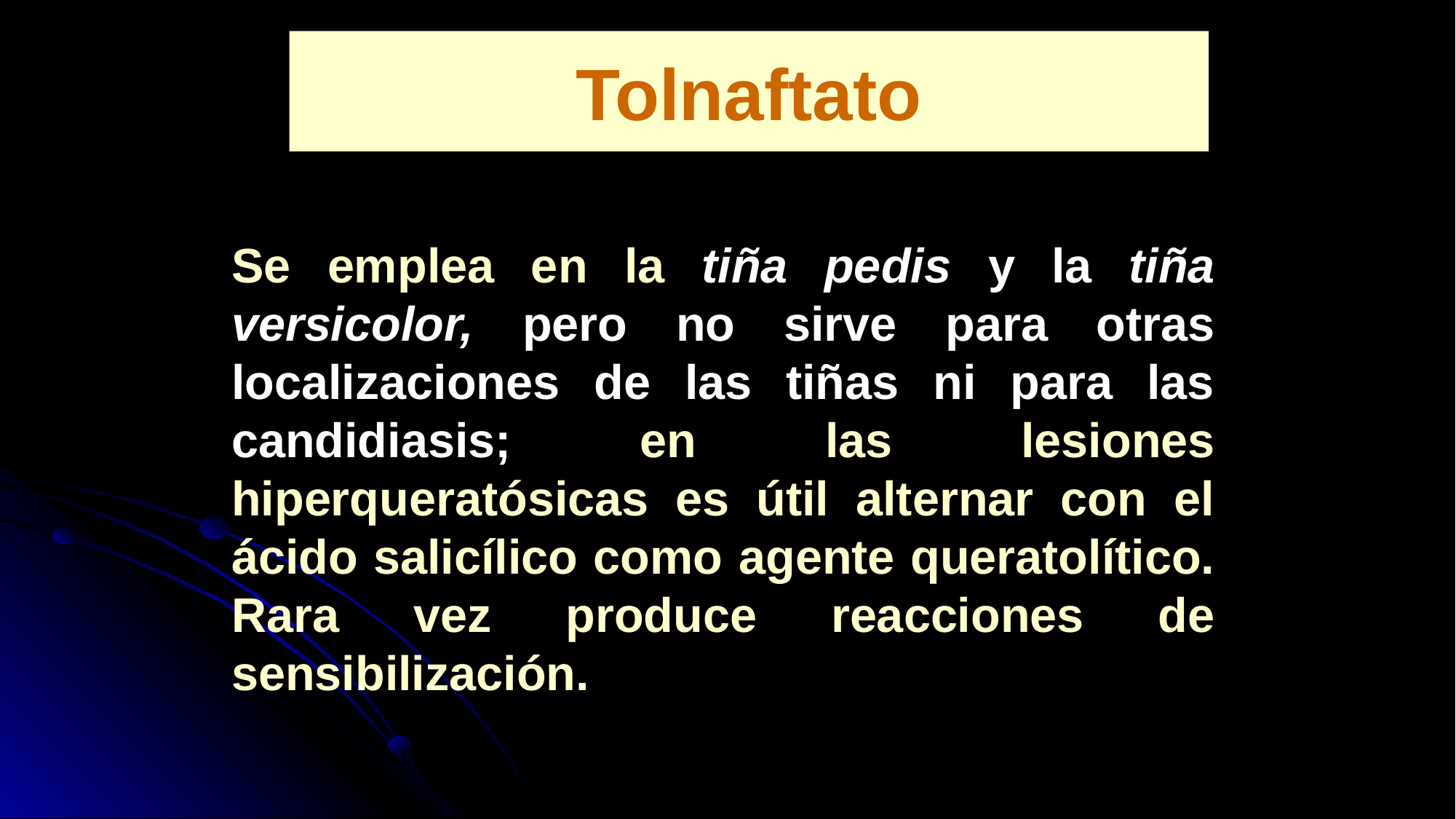

# Tolnaftato
Se emplea en la tiña pedis y la tiña versicolor, pero no sirve para otras localizaciones de las tiñas ni para las candidiasis; en las lesiones hiperqueratósicas es útil alternar con el ácido salicílico como agente queratolítico. Rara vez produce reacciones de sensibilización.